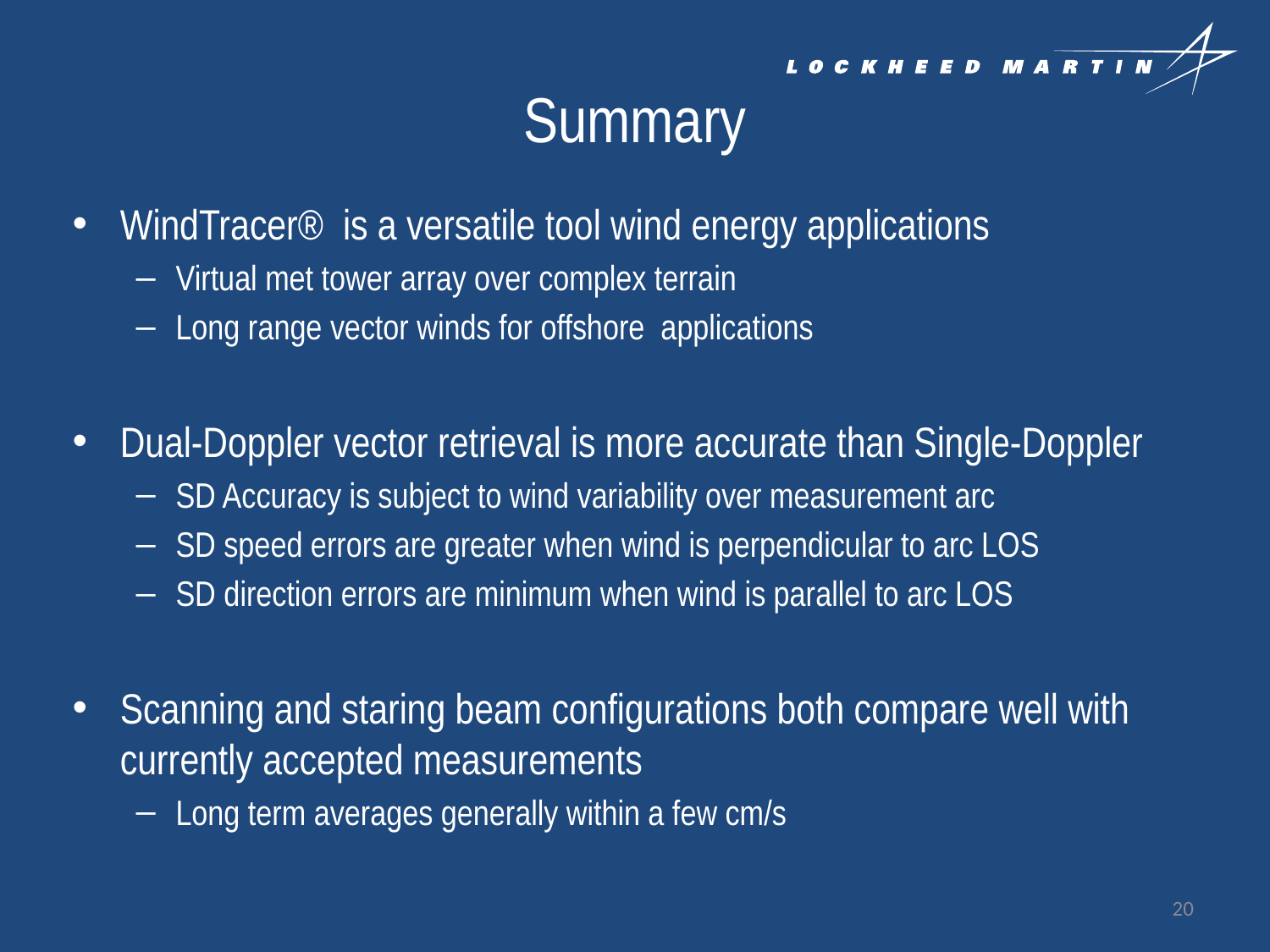

# Summary
WindTracer®  is a versatile tool wind energy applications
Virtual met tower array over complex terrain
Long range vector winds for offshore  applications

Dual-Doppler vector retrieval is more accurate than Single-Doppler
SD Accuracy is subject to wind variability over measurement arc
SD speed errors are greater when wind is perpendicular to arc LOS
SD direction errors are minimum when wind is parallel to arc LOS

Scanning and staring beam configurations both compare well with currently accepted measurements
Long term averages generally within a few cm/s

20